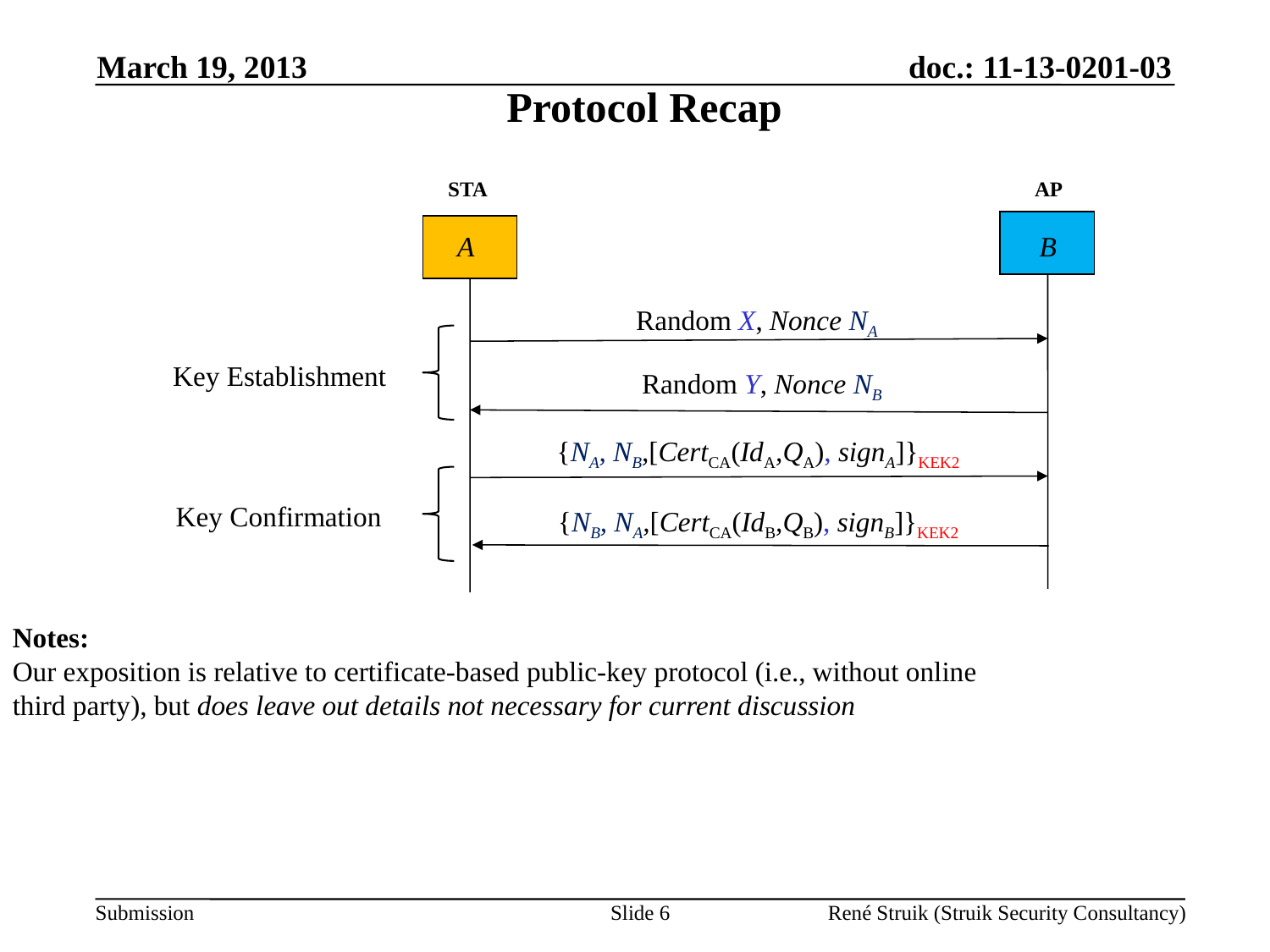

March 19, 2013
Protocol Recap

Notes:
Our exposition is relative to certificate-based public-key protocol (i.e., without online
third party), but does leave out details not necessary for current discussion

STA
AP

A

Random X, Nonce NA

{NA, NB,[CertCA(IdA,QA), signA]}KEK2

Key Establishment
Key Confirmation
B
Random Y, Nonce NB

{NB, NA,[CertCA(IdB,QB), signB]}KEK2
Slide 6
René Struik (Struik Security Consultancy)